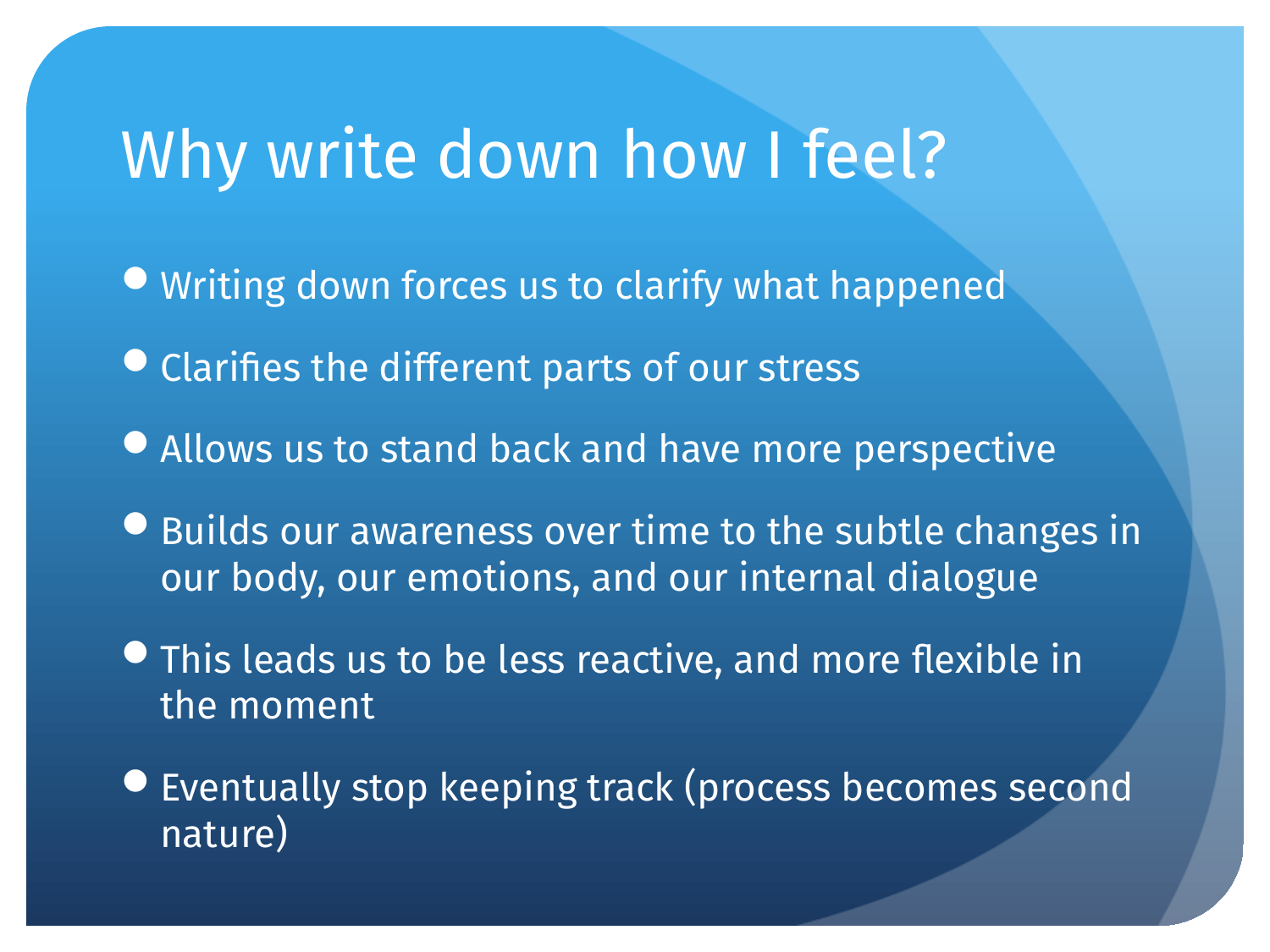

# Why write down how I feel?
Writing down forces us to clarify what happened
Clarifies the different parts of our stress
Allows us to stand back and have more perspective
Builds our awareness over time to the subtle changes in our body, our emotions, and our internal dialogue
This leads us to be less reactive, and more flexible in the moment
Eventually stop keeping track (process becomes second nature)